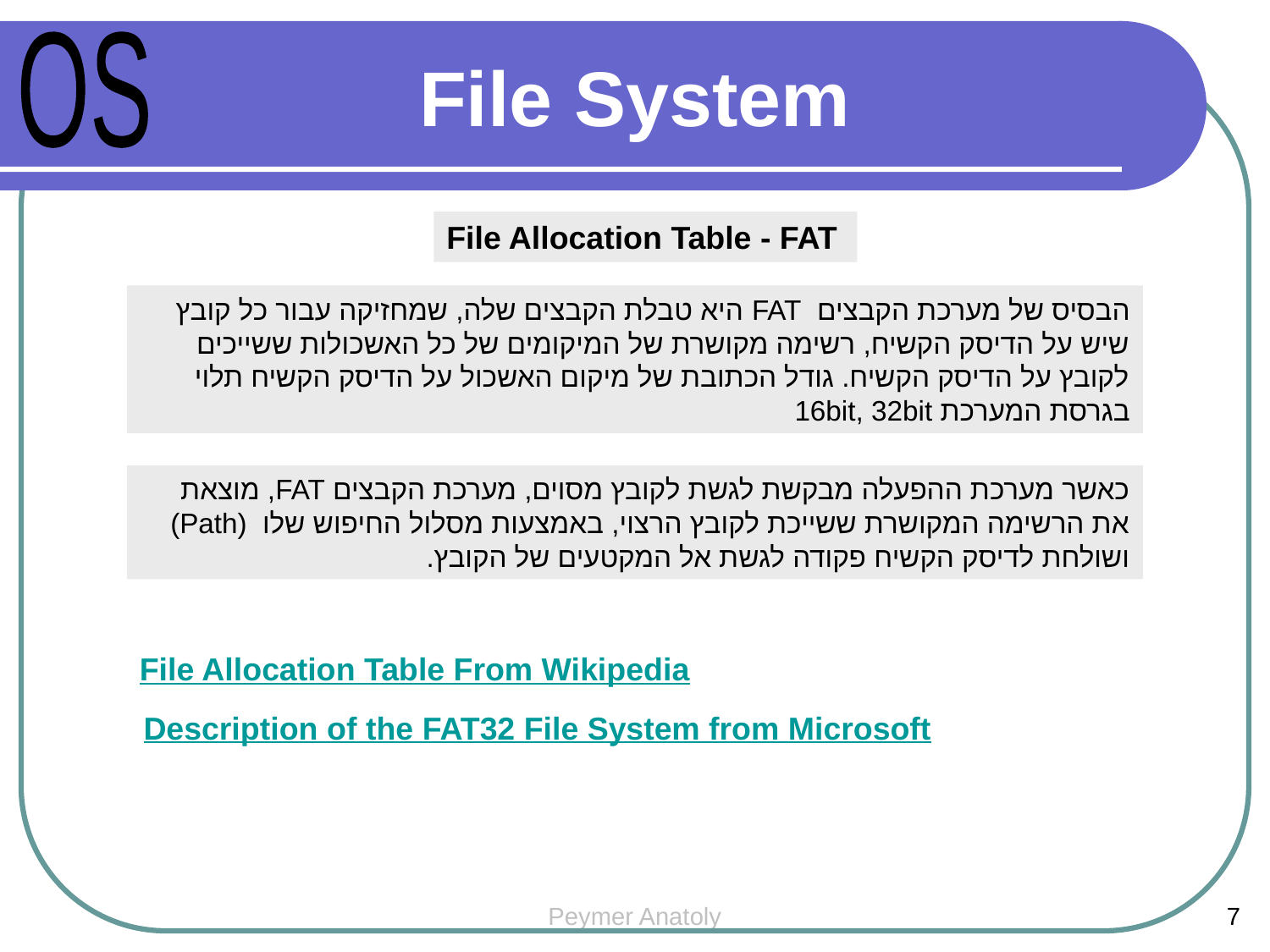

OS
File System

File Allocation Table - FAT
הבסיס של מערכת הקבצים  FAT היא טבלת הקבצים שלה, שמחזיקה עבור כל קובץ שיש על הדיסק הקשיח, רשימה מקושרת של המיקומים של כל האשכולות ששייכים לקובץ על הדיסק הקשיח. גודל הכתובת של מיקום האשכול על הדיסק הקשיח תלוי בגרסת המערכת 16bit, 32bit
כאשר מערכת ההפעלה מבקשת לגשת לקובץ מסוים, מערכת הקבצים FAT, מוצאת את הרשימה המקושרת ששייכת לקובץ הרצוי, באמצעות מסלול החיפוש שלו  (Path) ושולחת לדיסק הקשיח פקודה לגשת אל המקטעים של הקובץ.
File Allocation Table From Wikipedia
Description of the FAT32 File System from Microsoft
Peymer Anatoly
7